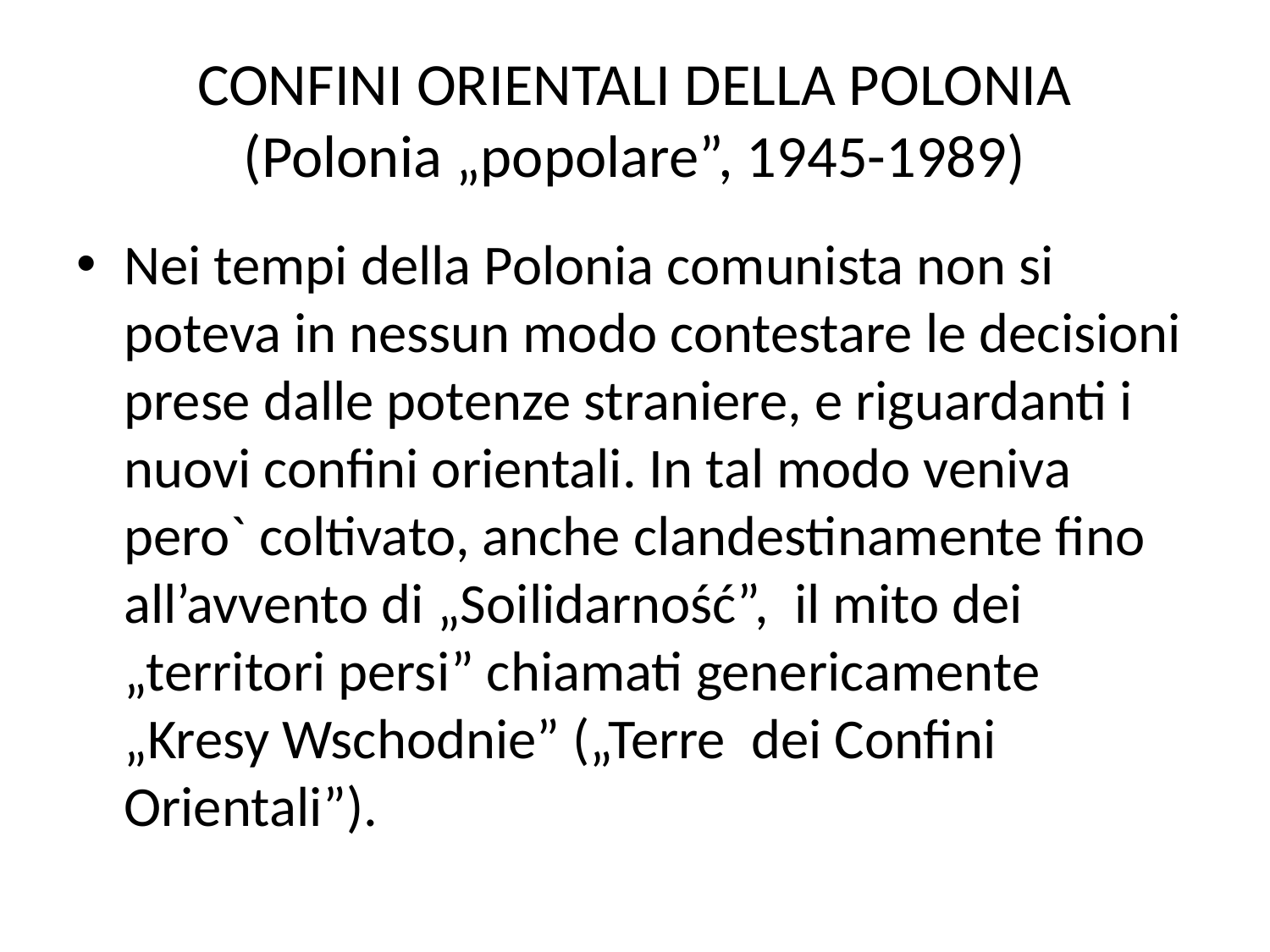

# CONFINI ORIENTALI DELLA POLONIA (Polonia „popolare”, 1945-1989)
Nei tempi della Polonia comunista non si poteva in nessun modo contestare le decisioni prese dalle potenze straniere, e riguardanti i nuovi confini orientali. In tal modo veniva pero` coltivato, anche clandestinamente fino all’avvento di „Soilidarność”,  il mito dei „territori persi” chiamati genericamente  „Kresy Wschodnie” („Terre  dei Confini Orientali”).